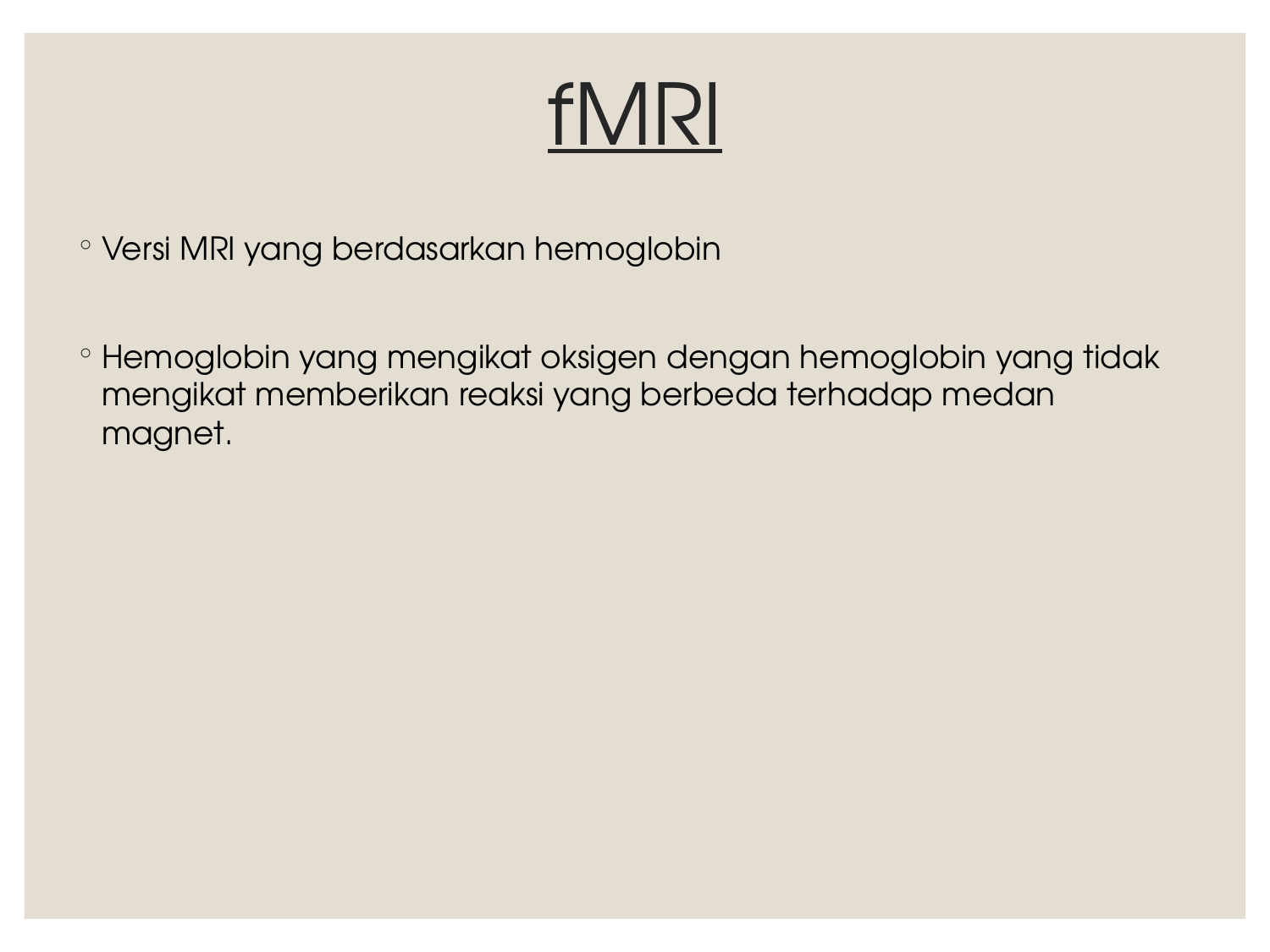

# fMRI
Versi MRI yang berdasarkan hemoglobin

Hemoglobin yang mengikat oksigen dengan hemoglobin yang tidak mengikat memberikan reaksi yang berbeda terhadap medan magnet.